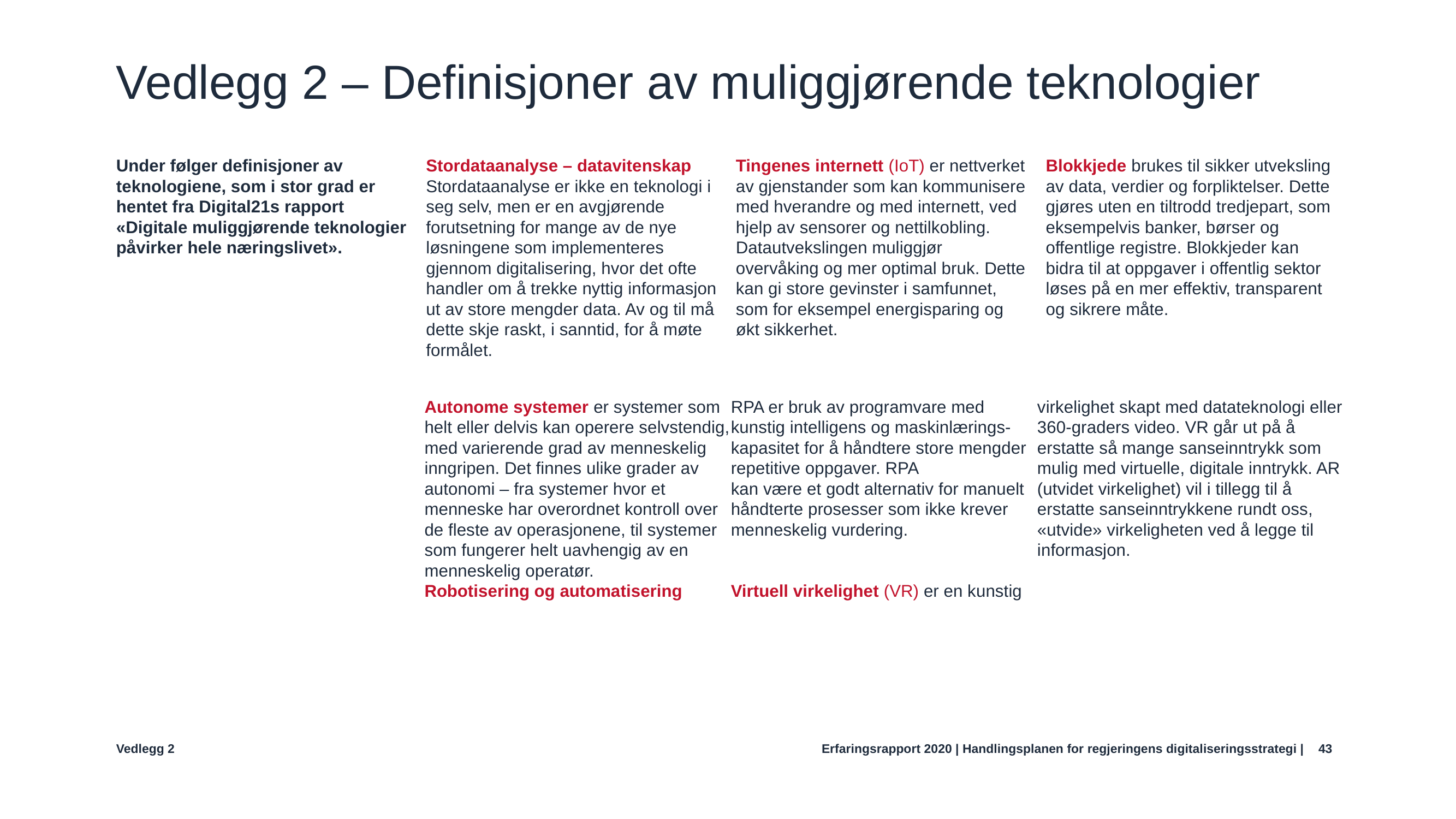

# Vedlegg 2 – Definisjoner av muliggjørende teknologier
Under følger definisjoner av teknologiene, som i stor grad er hentet fra Digital21s rapport «Digitale muliggjørende teknologier påvirker hele næringslivet».

Stordataanalyse – datavitenskap
Stordataanalyse er ikke en teknologi i seg selv, men er en avgjørende forutsetning for mange av de nye løsningene som implementeres gjennom digitalisering, hvor det ofte handler om å trekke nyttig informasjon ut av store mengder data. Av og til må dette skje raskt, i sanntid, for å møte formålet.
Tingenes internett (IoT) er nettverket av gjenstander som kan kommunisere med hverandre og med internett, ved hjelp av sensorer og nettilkobling. Datautvekslingen muliggjør overvåking og mer optimal bruk. Dette kan gi store gevinster i samfunnet, som for eksempel energisparing og økt sikkerhet.

Blokkjede brukes til sikker utveksling av data, verdier og forpliktelser. Dette gjøres uten en tiltrodd tredjepart, som eksempelvis banker, børser og offentlige registre. Blokkjeder kan bidra til at oppgaver i offentlig sektor løses på en mer effektiv, transparent og sikrere måte.
Autonome systemer er systemer som helt eller delvis kan operere selvstendig, med varierende grad av menneskelig inngripen. Det finnes ulike grader av autonomi – fra systemer hvor et menneske har overordnet kontroll over de fleste av operasjonene, til systemer som fungerer helt uavhengig av en menneskelig operatør.
Robotisering og automatisering
RPA er bruk av programvare med kunstig intelligens og maskinlærings-kapasitet for å håndtere store mengder repetitive oppgaver. RPA
kan være et godt alternativ for manuelt håndterte prosesser som ikke krever menneskelig vurdering.

Virtuell virkelighet (VR) er en kunstig virkelighet skapt med datateknologi eller 360-graders video. VR går ut på å erstatte så mange sanseinntrykk som mulig med virtuelle, digitale inntrykk. AR (utvidet virkelighet) vil i tillegg til å erstatte sanseinntrykkene rundt oss, «utvide» virkeligheten ved å legge til informasjon.
43
Vedlegg 2